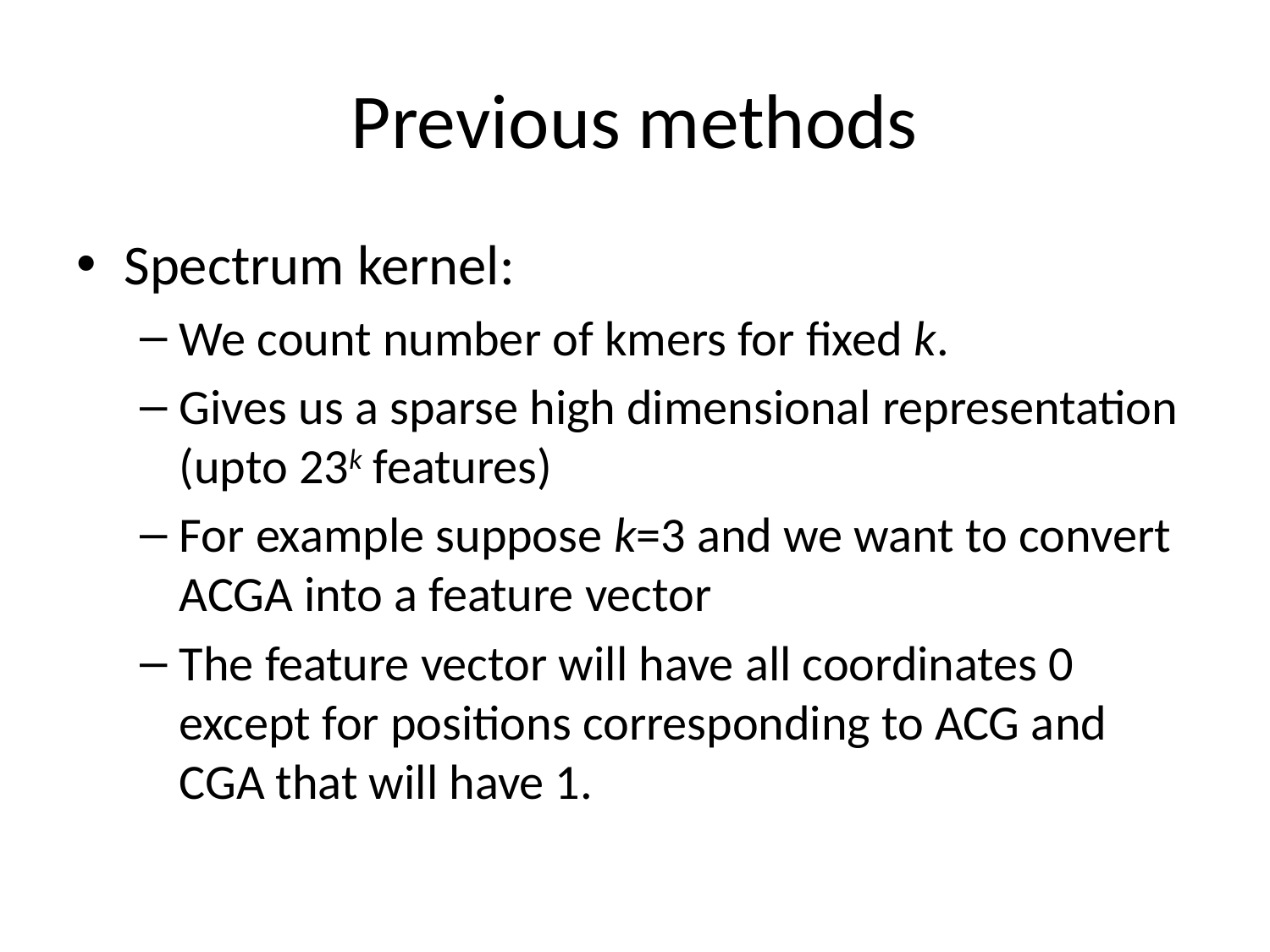

# Previous methods
Spectrum kernel:
We count number of kmers for fixed k.
Gives us a sparse high dimensional representation (upto 23k features)
For example suppose k=3 and we want to convert ACGA into a feature vector
The feature vector will have all coordinates 0 except for positions corresponding to ACG and CGA that will have 1.